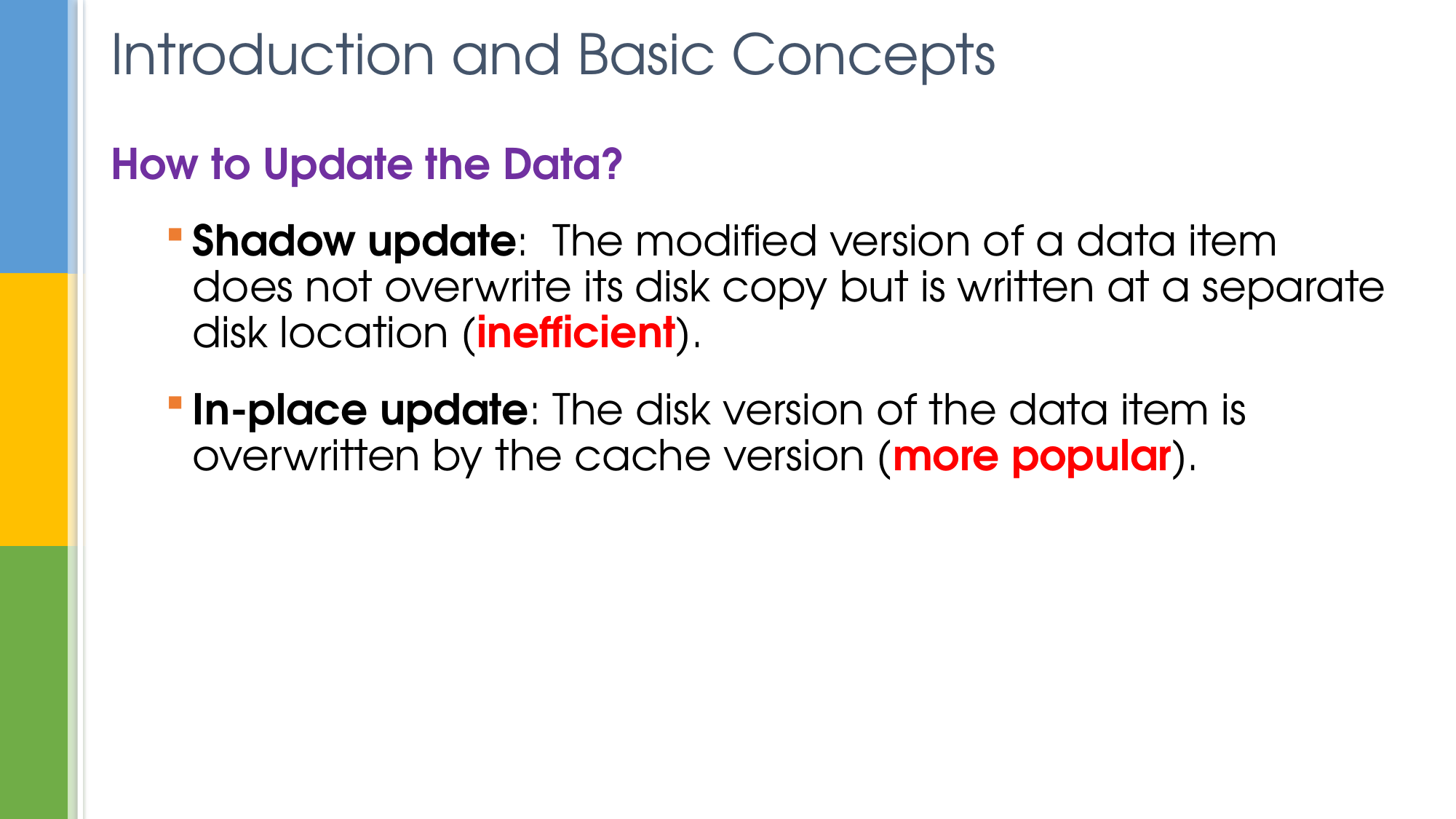

# Introduction and Basic Concepts
How to Update the Data?
Shadow update:  The modified version of a data item does not overwrite its disk copy but is written at a separate disk location (inefficient).
In-place update: The disk version of the data item is overwritten by the cache version (more popular).